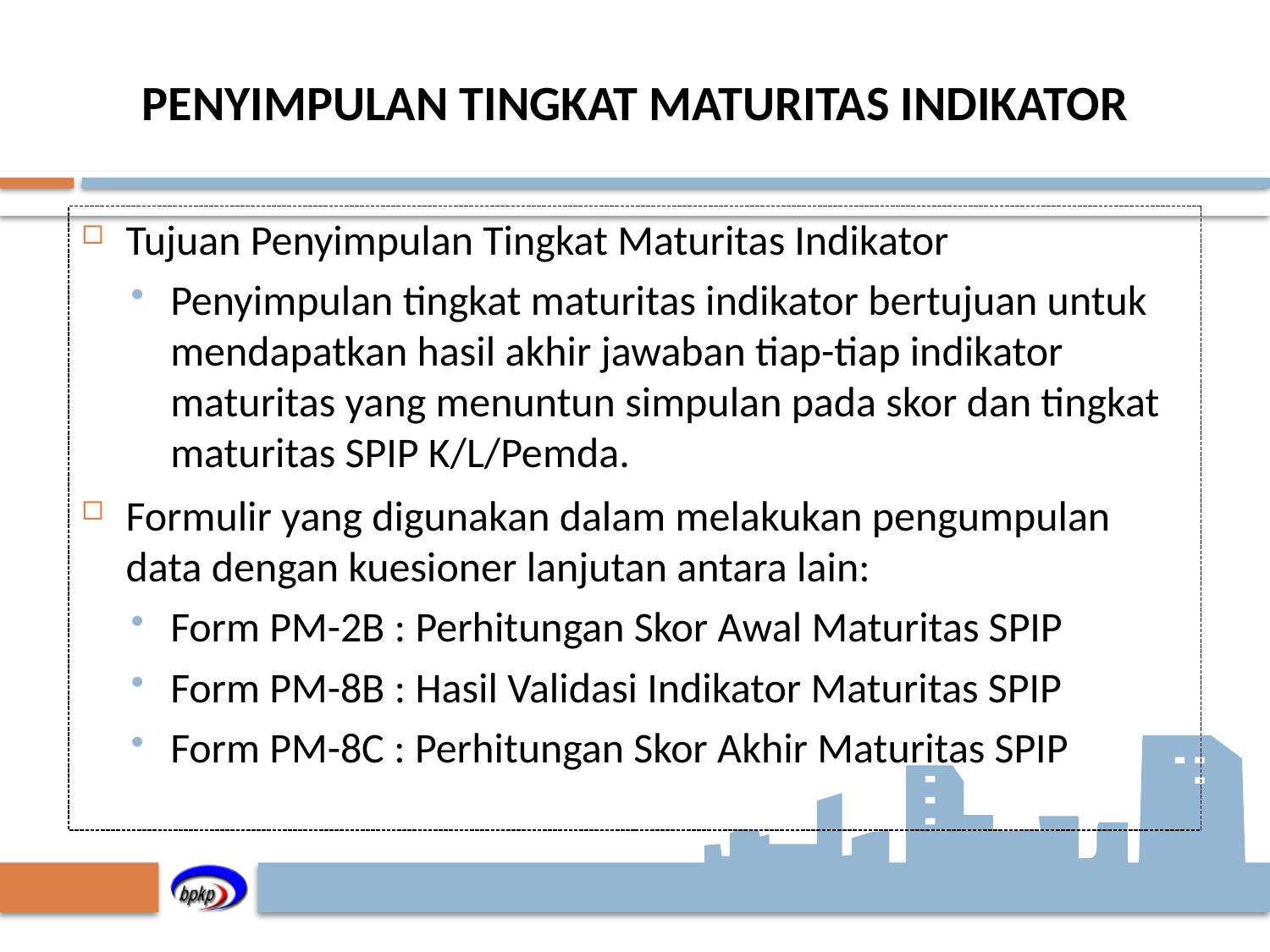

# PENYIMPULAN TINGKAT MATURITAS INDIKATOR
Tujuan Penyimpulan Tingkat Maturitas Indikator
Penyimpulan tingkat maturitas indikator bertujuan untuk mendapatkan hasil akhir jawaban tiap-tiap indikator maturitas yang menuntun simpulan pada skor dan tingkat maturitas SPIP K/L/Pemda.
Formulir yang digunakan dalam melakukan pengumpulan data dengan kuesioner lanjutan antara lain:
Form PM-2B : Perhitungan Skor Awal Maturitas SPIP
Form PM-8B : Hasil Validasi Indikator Maturitas SPIP
Form PM-8C : Perhitungan Skor Akhir Maturitas SPIP